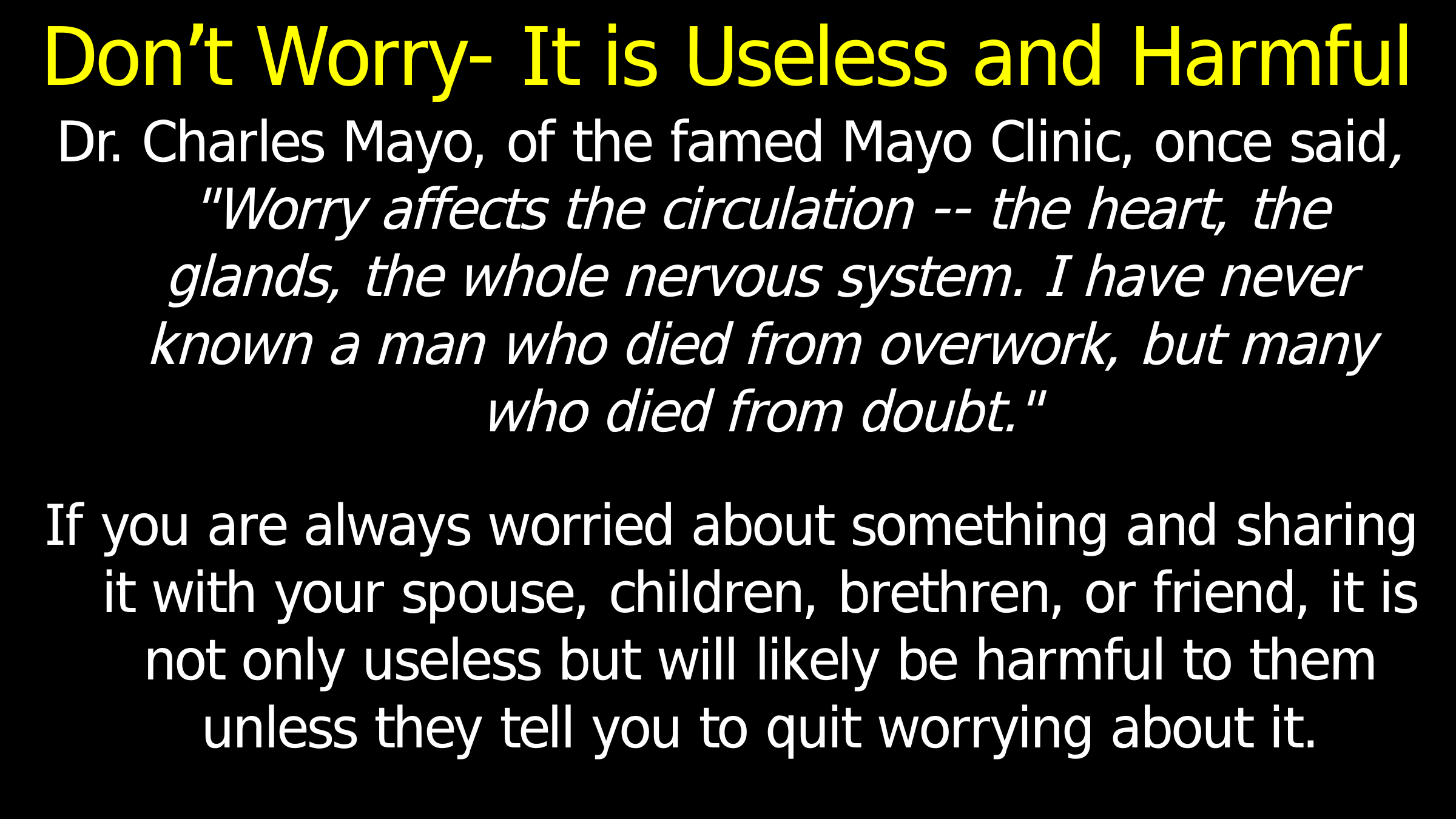

# Don’t Worry- It is Useless and Harmful
Dr. Charles Mayo, of the famed Mayo Clinic, once said, "Worry affects the circulation -- the heart, the glands, the whole nervous system. I have never known a man who died from overwork, but many who died from doubt."

If you are always worried about something and sharing it with your spouse, children, brethren, or friend, it is not only useless but will likely be harmful to them unless they tell you to quit worrying about it.